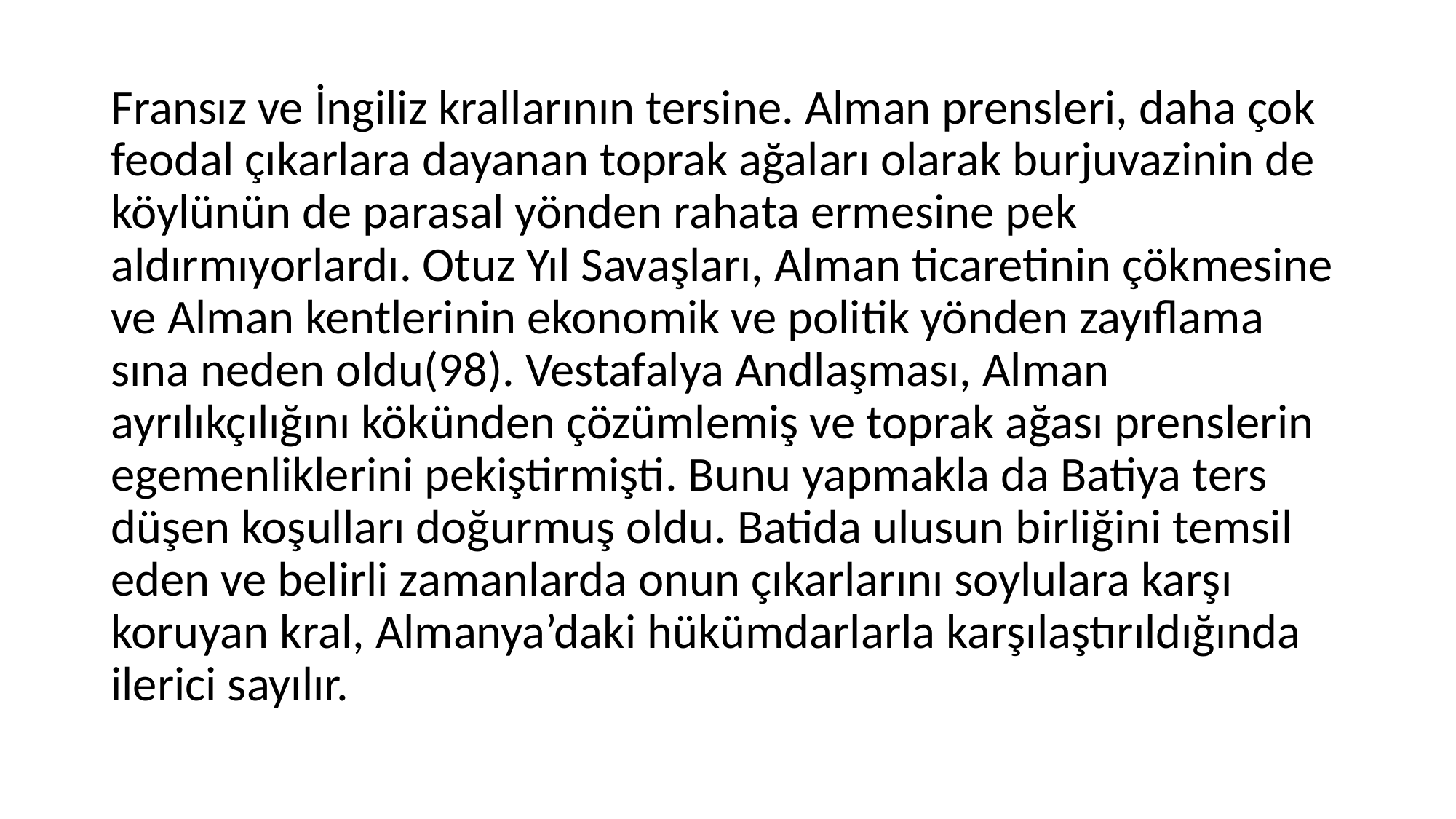

Fransız ve İngiliz krallarının tersine. Alman prensleri, daha çok feodal çıkarlara dayanan toprak ağaları olarak burjuvazinin de köylünün de parasal yönden rahata ermesine pek aldırmıyorlardı. Otuz Yıl Savaşları, Alman ticaretinin çökmesine ve Alman kentlerinin ekonomik ve politik yönden zayıflama sına neden oldu(98). Vestafalya Andlaşması, Alman ayrılıkçılığını kökünden çözümlemiş ve toprak ağası prenslerin egemenliklerini pekiştirmişti. Bunu yapmakla da Batiya ters düşen koşulları doğurmuş oldu. Batida ulusun birliğini temsil eden ve belirli zamanlarda onun çıkarlarını soylulara karşı koruyan kral, Almanya’daki hükümdarlarla karşılaştırıldığında ilerici sayılır.